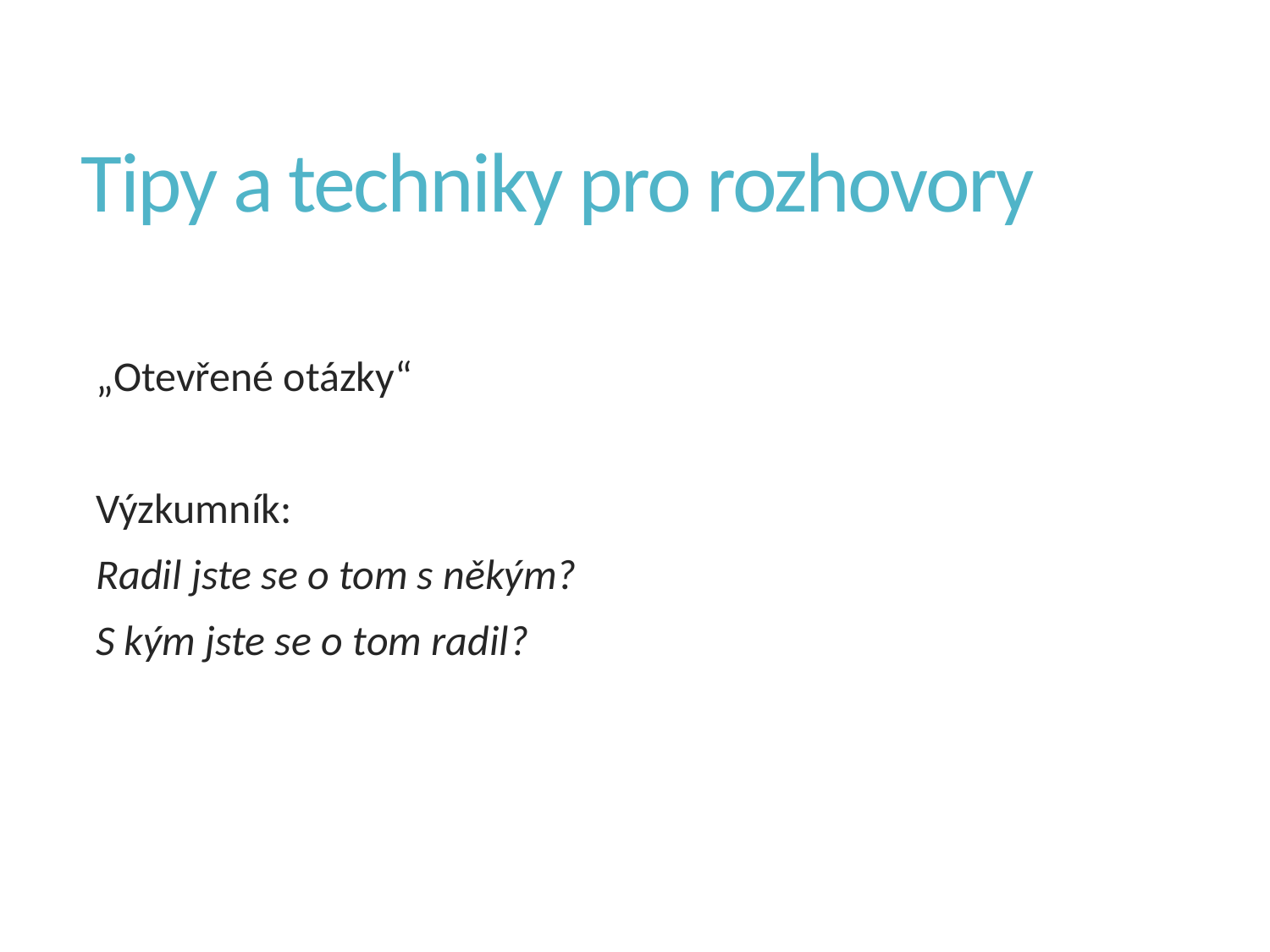

# Tipy a techniky pro rozhovory

„Otevřené otázky“

Výzkumník:
Radil jste se o tom s někým?
S kým jste se o tom radil?